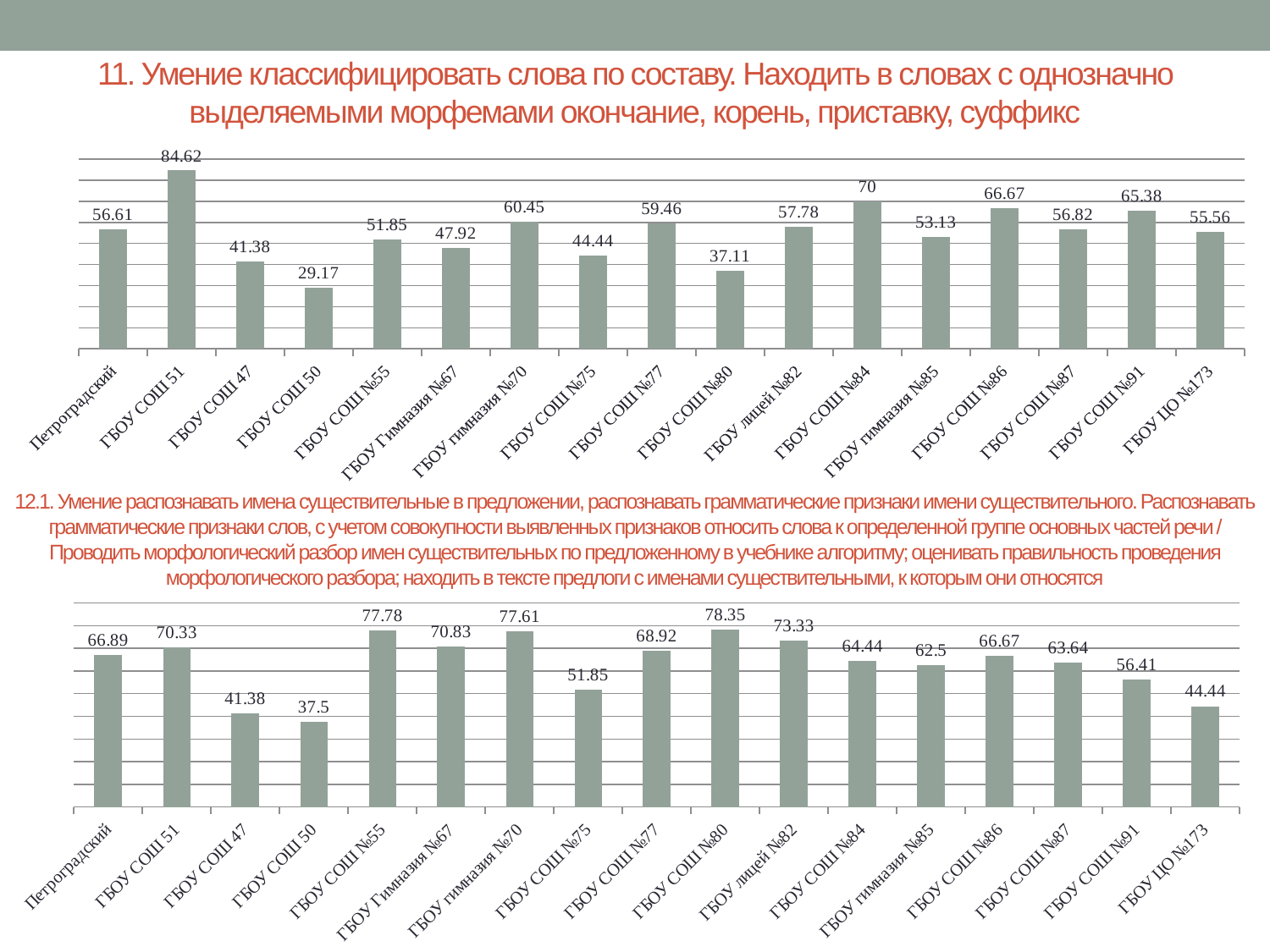

# 11. Умение классифицировать слова по составу. Находить в словах с однозначно выделяемыми морфемами окончание, корень, приставку, суффикс

### Chart

| Category |  |
|---|---|
| Петроградский | 56.61 |
| ГБОУ СОШ 51 | 84.62 |
| ГБОУ СОШ 47 | 41.38 |
| ГБОУ СОШ 50 | 29.17 |
| ГБОУ СОШ №55 | 51.85 |
| ГБОУ Гимназия №67 | 47.92 |
| ГБОУ гимназия №70 | 60.45 |
| ГБОУ СОШ №75 | 44.44 |
| ГБОУ СОШ №77 | 59.46 |
| ГБОУ СОШ №80 | 37.11 |
| ГБОУ лицей №82 | 57.78 |
| ГБОУ СОШ №84 | 70.0 |
| ГБОУ гимназия №85 | 53.13 |
| ГБОУ СОШ №86 | 66.67 |
| ГБОУ СОШ №87 | 56.82 |
| ГБОУ СОШ №91 | 65.38 |
| ГБОУ ЦО №173 | 55.56 |
12.1. Умение распознавать имена существительные в предложении, распознавать грамматические признаки имени существительного. Распознавать грамматические признаки слов, с учетом совокупности выявленных признаков относить слова к определенной группе основных частей речи / Проводить морфологический разбор имен существительных по предложенному в учебнике алгоритму; оценивать правильность проведения морфологического разбора; находить в тексте предлоги с именами существительными, к которым они относятся

### Chart

| Category |  |
|---|---|
| Петроградский | 66.89 |
| ГБОУ СОШ 51 | 70.33 |
| ГБОУ СОШ 47 | 41.38 |
| ГБОУ СОШ 50 | 37.5 |
| ГБОУ СОШ №55 | 77.78 |
| ГБОУ Гимназия №67 | 70.83 |
| ГБОУ гимназия №70 | 77.61 |
| ГБОУ СОШ №75 | 51.85 |
| ГБОУ СОШ №77 | 68.92 |
| ГБОУ СОШ №80 | 78.35 |
| ГБОУ лицей №82 | 73.33 |
| ГБОУ СОШ №84 | 64.44 |
| ГБОУ гимназия №85 | 62.5 |
| ГБОУ СОШ №86 | 66.67 |
| ГБОУ СОШ №87 | 63.64 |
| ГБОУ СОШ №91 | 56.41 |
| ГБОУ ЦО №173 | 44.44 |